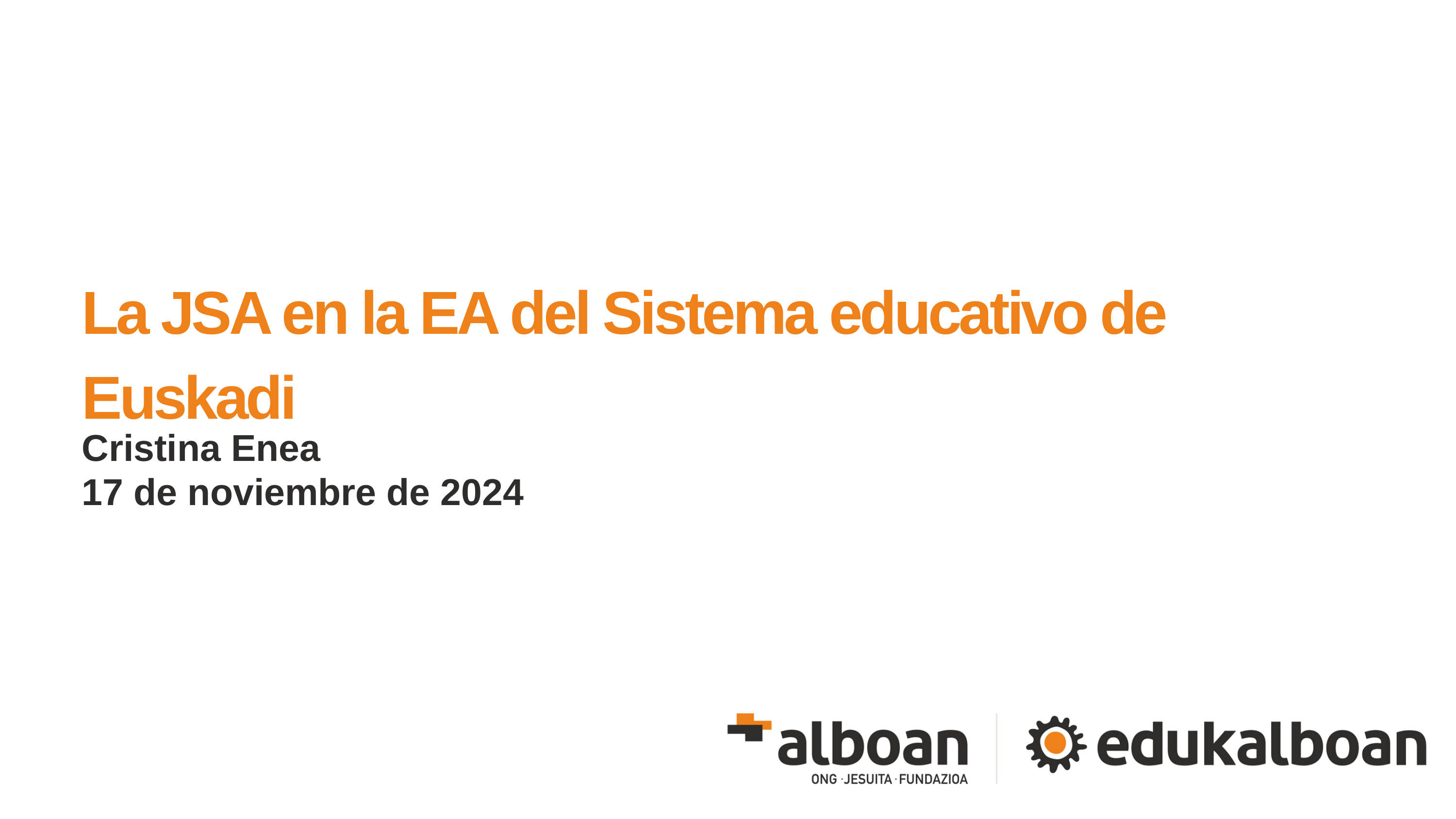

La JSA en la EA del Sistema educativo de Euskadi

Cristina Enea
17 de noviembre de 2024